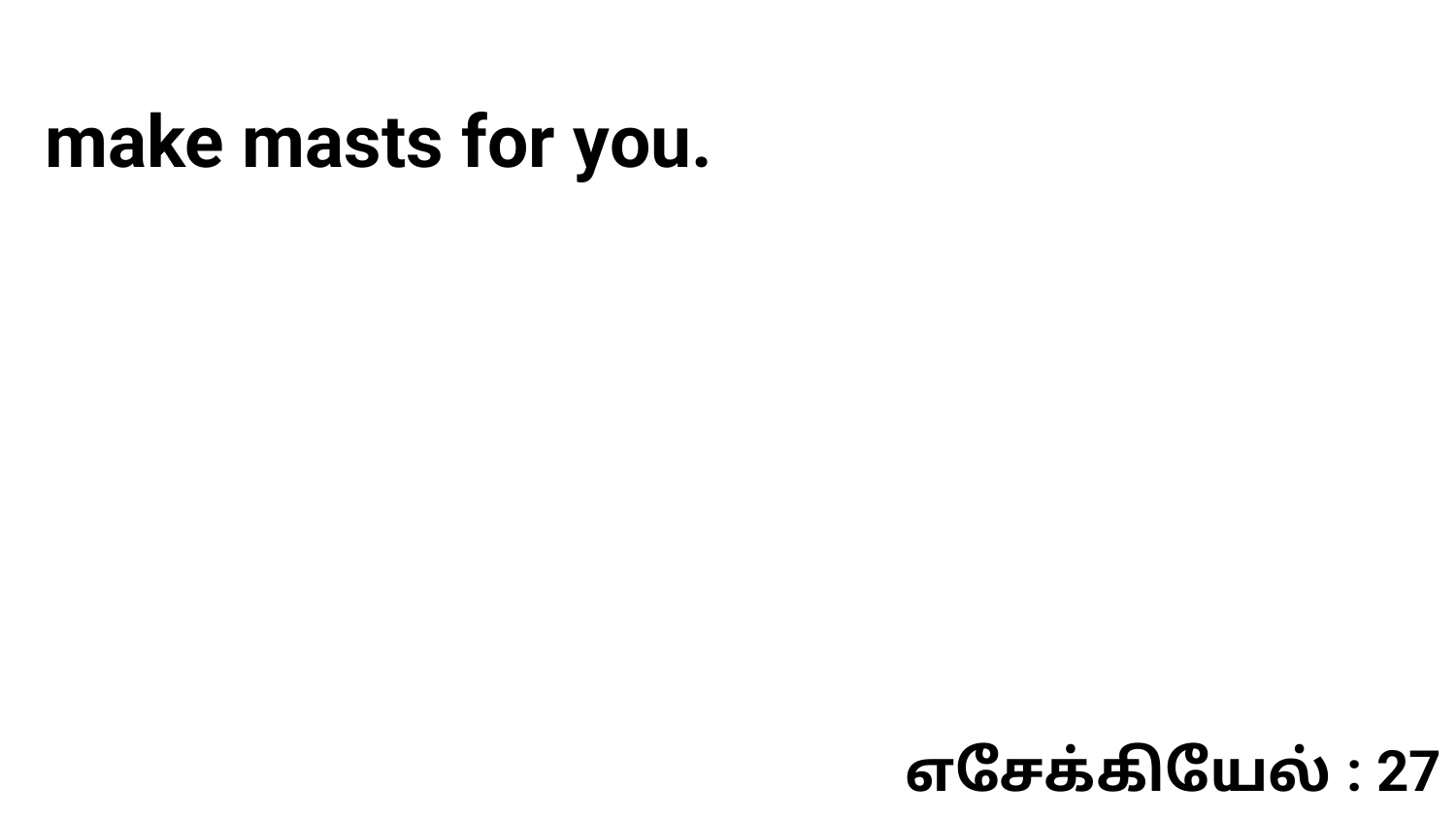

make masts for you.
எசேக்கியேல் : 27